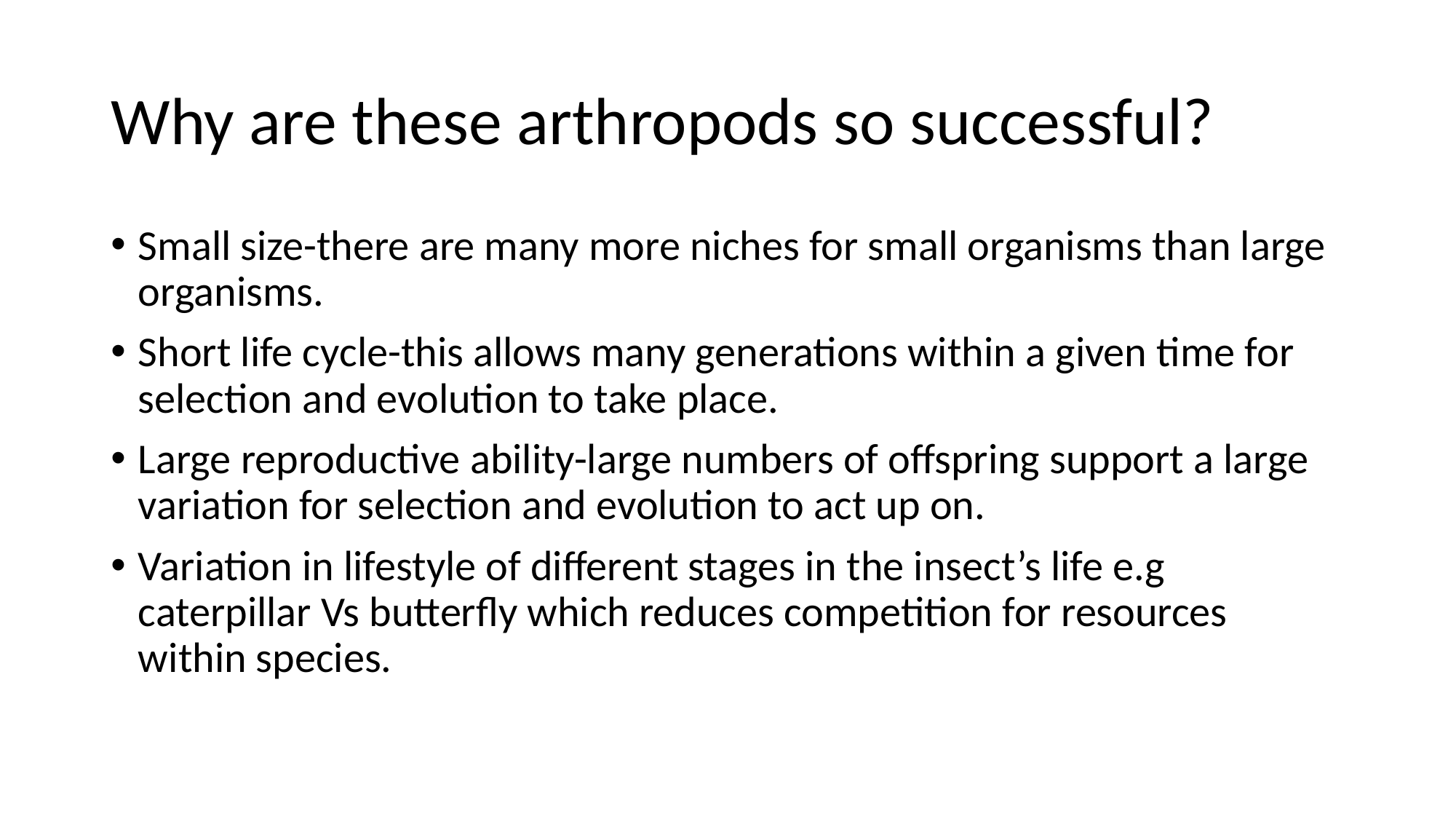

# Why are these arthropods so successful?
Small size-there are many more niches for small organisms than large organisms.
Short life cycle-this allows many generations within a given time for selection and evolution to take place.
Large reproductive ability-large numbers of offspring support a large variation for selection and evolution to act up on.
Variation in lifestyle of different stages in the insect’s life e.g caterpillar Vs butterfly which reduces competition for resources within species.